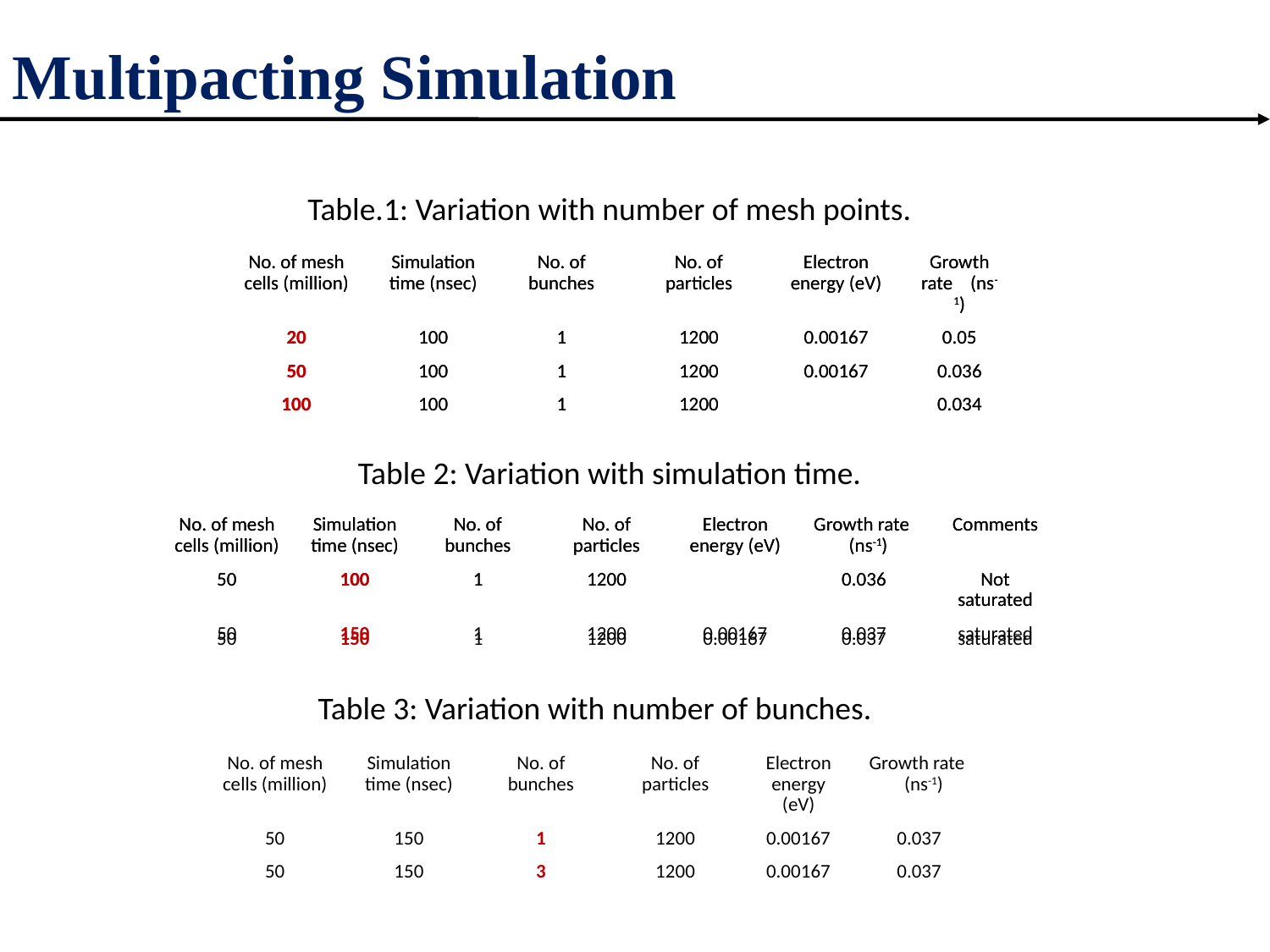

Multipacting Simulation

Table.1: Variation with number of mesh points.
| No. of mesh cells (million) | Simulation time (nsec) | No. of bunches | No. of particles | Electron energy (eV) | Growth rate (ns-1) |
| --- | --- | --- | --- | --- | --- |
| 20 | 100 | 1 | 1200 | 0.00167 | 0.05 |
| 50 | 100 | 1 | 1200 | 0.00167 | 0.036 |
| 100 | 100 | 1 | 1200 |  | 0.034 |
| No. of mesh cells (million) | Simulation time (nsec) | No. of bunches | No. of particles | Electron energy (eV) | Growth rate (ns-1) |
| --- | --- | --- | --- | --- | --- |
| 20 | 100 | 1 | 1200 | 0.00167 | 0.05 |
| 50 | 100 | 1 | 1200 | 0.00167 | 0.036 |
| 100 | 100 | 1 | 1200 |  | 0.034 |
Table 2: Variation with simulation time.
| No. of mesh cells (million) | Simulation time (nsec) | No. of bunches | No. of particles | Electron energy (eV) | Growth rate (ns-1) | Comments |
| --- | --- | --- | --- | --- | --- | --- |
| 50 | 100 | 1 | 1200 |  | 0.036 | Not saturated |
| 50 | 150 | 1 | 1200 | 0.00167 | 0.037 | saturated |
| No. of mesh cells (million) | Simulation time (nsec) | No. of bunches | No. of particles | Electron energy (eV) | Growth rate (ns-1) | Comments |
| --- | --- | --- | --- | --- | --- | --- |
| 50 | 100 | 1 | 1200 |  | 0.036 | Not saturated |
| 50 | 150 | 1 | 1200 | 0.00167 | 0.037 | saturated |
Table 3: Variation with number of bunches.
| No. of mesh cells (million) | Simulation time (nsec) | No. of bunches | No. of particles | Electron energy (eV) | Growth rate (ns-1) |
| --- | --- | --- | --- | --- | --- |
| 50 | 150 | 1 | 1200 | 0.00167 | 0.037 |
| 50 | 150 | 3 | 1200 | 0.00167 | 0.037 |